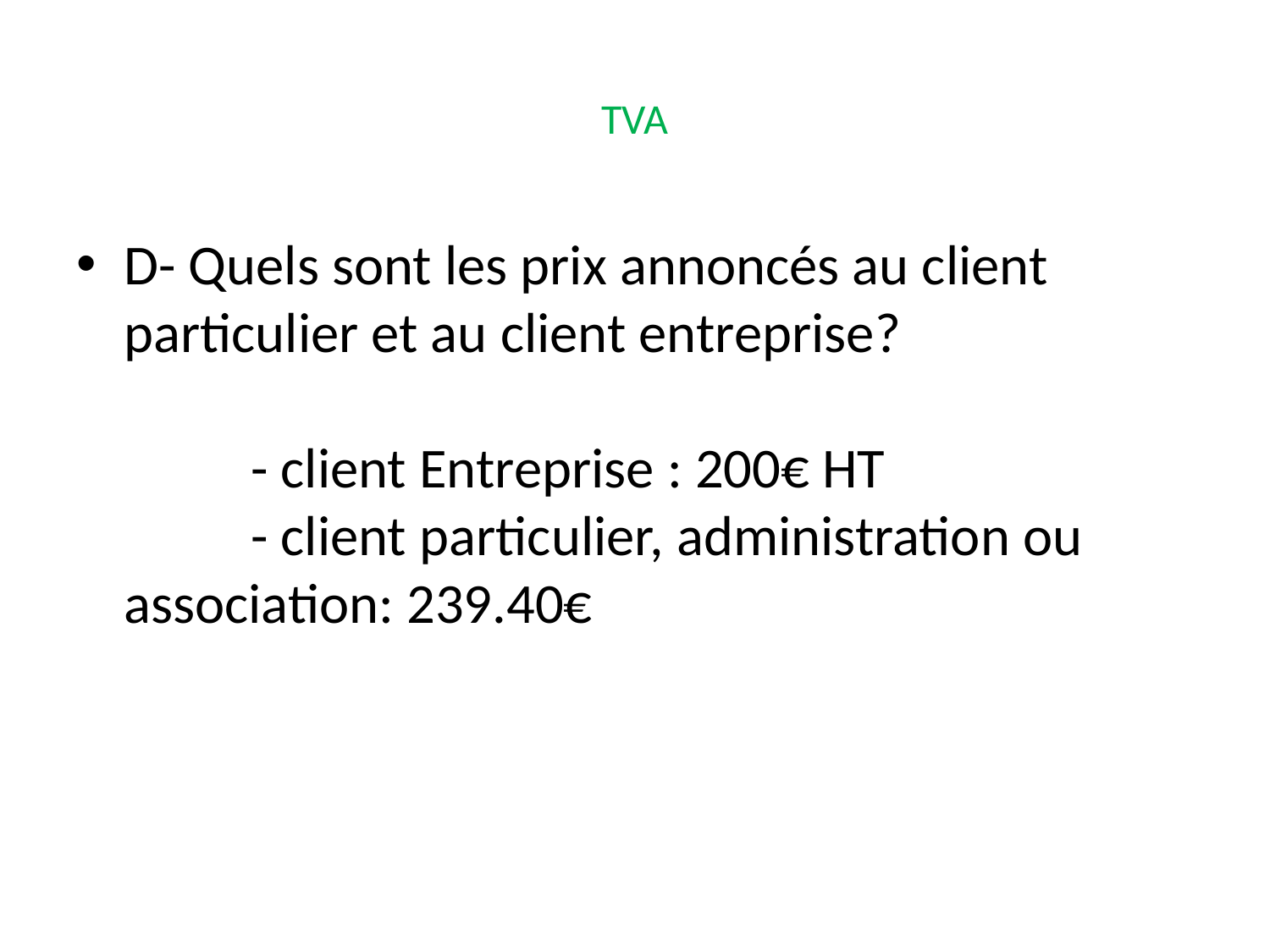

# TVA
D- Quels sont les prix annoncés au client particulier et au client entreprise?

		- client Entreprise : 200€ HT
		- client particulier, administration ou 	association: 239.40€